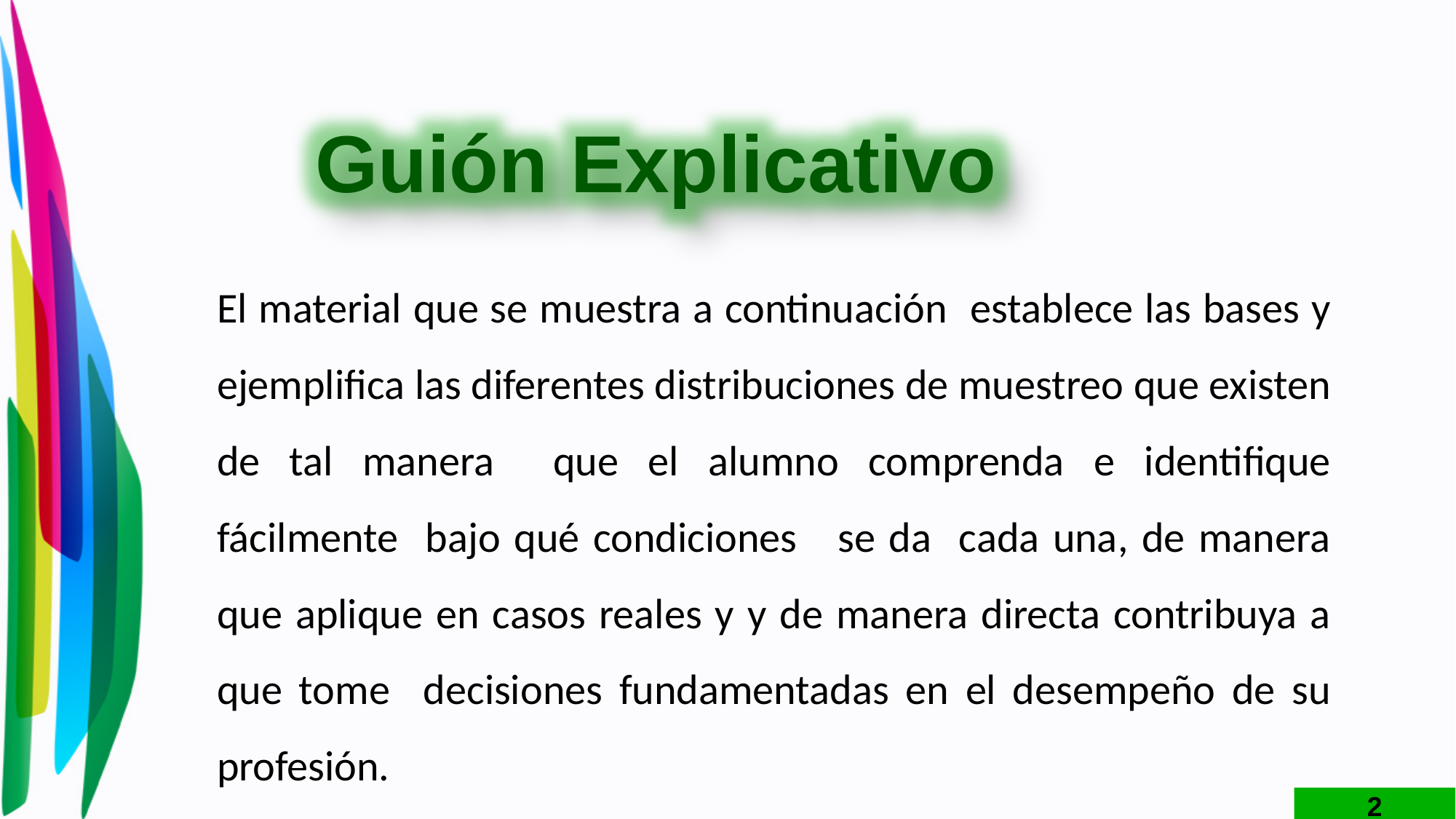

Guión Explicativo
El material que se muestra a continuación  establece las bases y ejemplifica las diferentes distribuciones de muestreo que existen de tal manera  que el alumno comprenda e identifique fácilmente  bajo qué condiciones   se da  cada una, de manera que aplique en casos reales y y de manera directa contribuya a que tome  decisiones fundamentadas en el desempeño de su profesión.
2